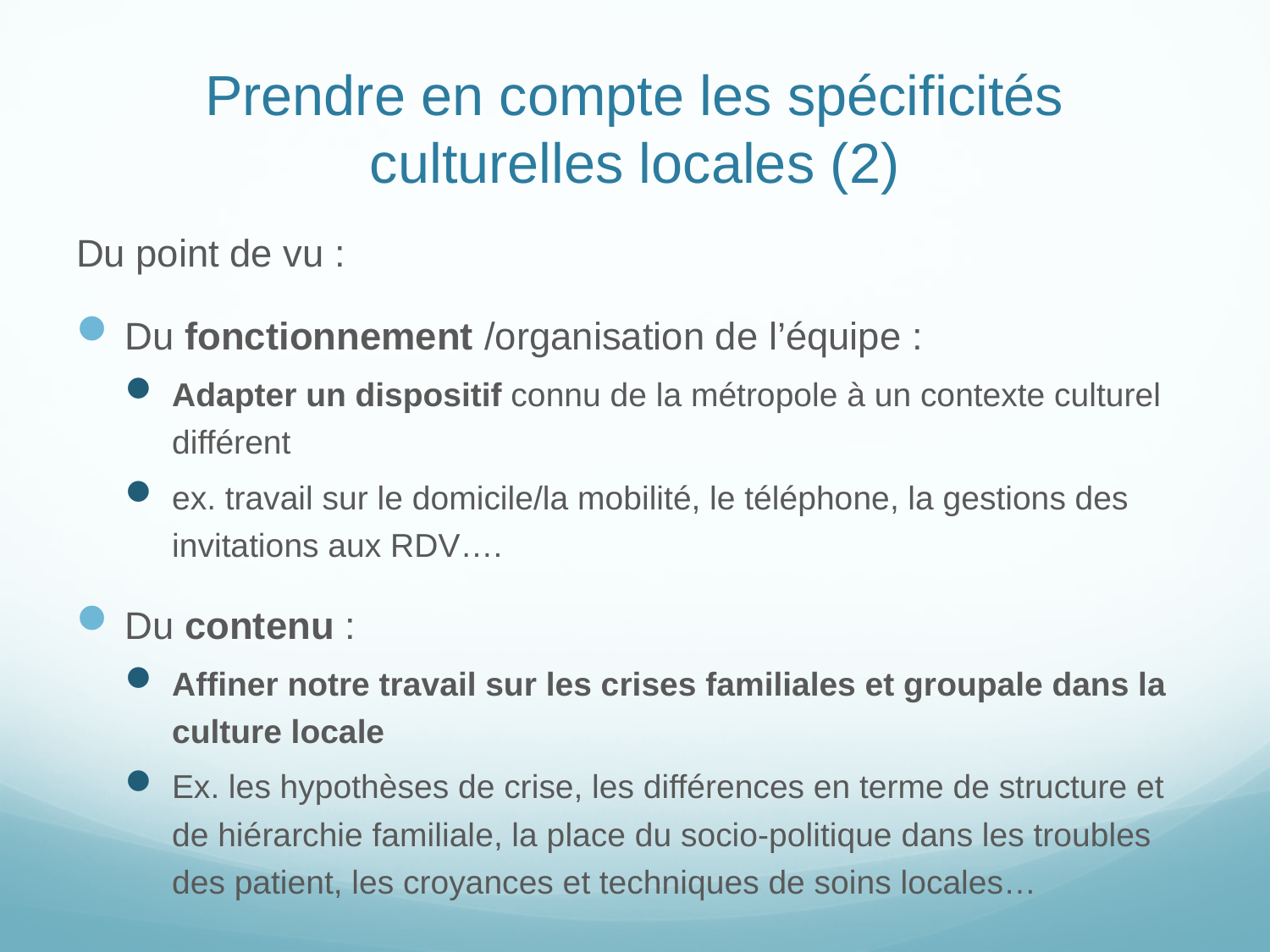

# Prendre en compte les spécificités culturelles locales (2)
Du point de vu :
Du fonctionnement /organisation de l’équipe :
Adapter un dispositif connu de la métropole à un contexte culturel différent
ex. travail sur le domicile/la mobilité, le téléphone, la gestions des invitations aux RDV….
Du contenu :
Affiner notre travail sur les crises familiales et groupale dans la culture locale
Ex. les hypothèses de crise, les différences en terme de structure et de hiérarchie familiale, la place du socio-politique dans les troubles des patient, les croyances et techniques de soins locales…